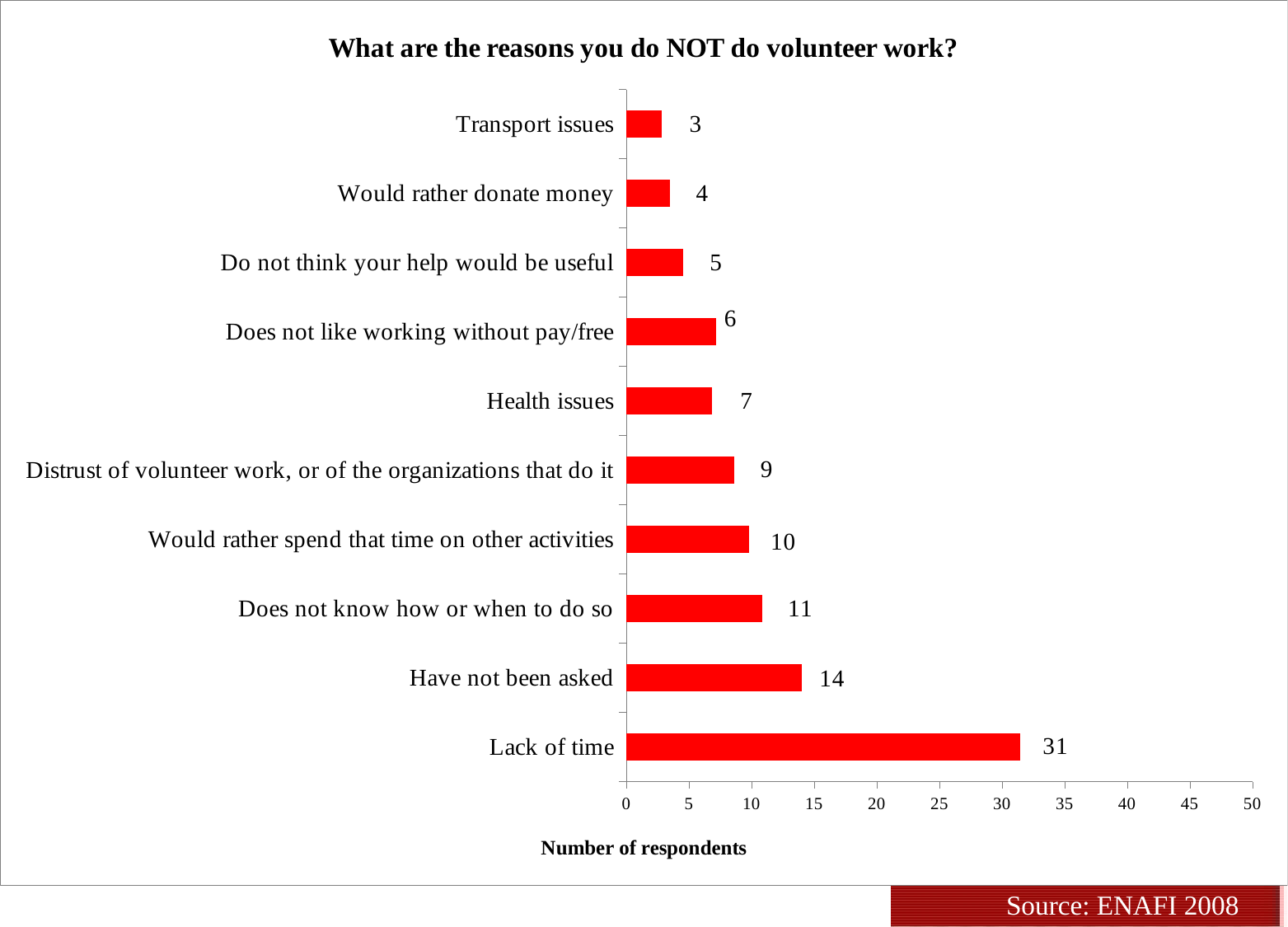

### Chart: What are the reasons you do NOT do volunteer work?

| Category |  |  |  |  |  |
|---|---|---|---|---|---|
| Lack of time | None | None | None | None | 31.453417874702016 |
| Have not been asked | None | None | None | None | 13.98634825953737 |
| Does not know how or when to do so | None | None | None | None | 10.821431802377601 |
| Would rather spend that time on other activities | None | None | None | None | 9.766929419955197 |
| Distrust of volunteer work, or of the organizations that do it | None | None | None | None | 8.650607737243952 |
| Health issues | None | None | None | None | 6.868703668036978 |
| Does not like working without pay/free | None | None | None | None | 7.150531512417934 |
| Do not think your help would be useful | None | None | None | None | 4.5590755613929845 |
| Would rather donate money | None | None | None | None | 3.5106974432328486 |
| Transport issues | None | None | None | None | 2.846514472934707 |
Source: ENAFI 2008